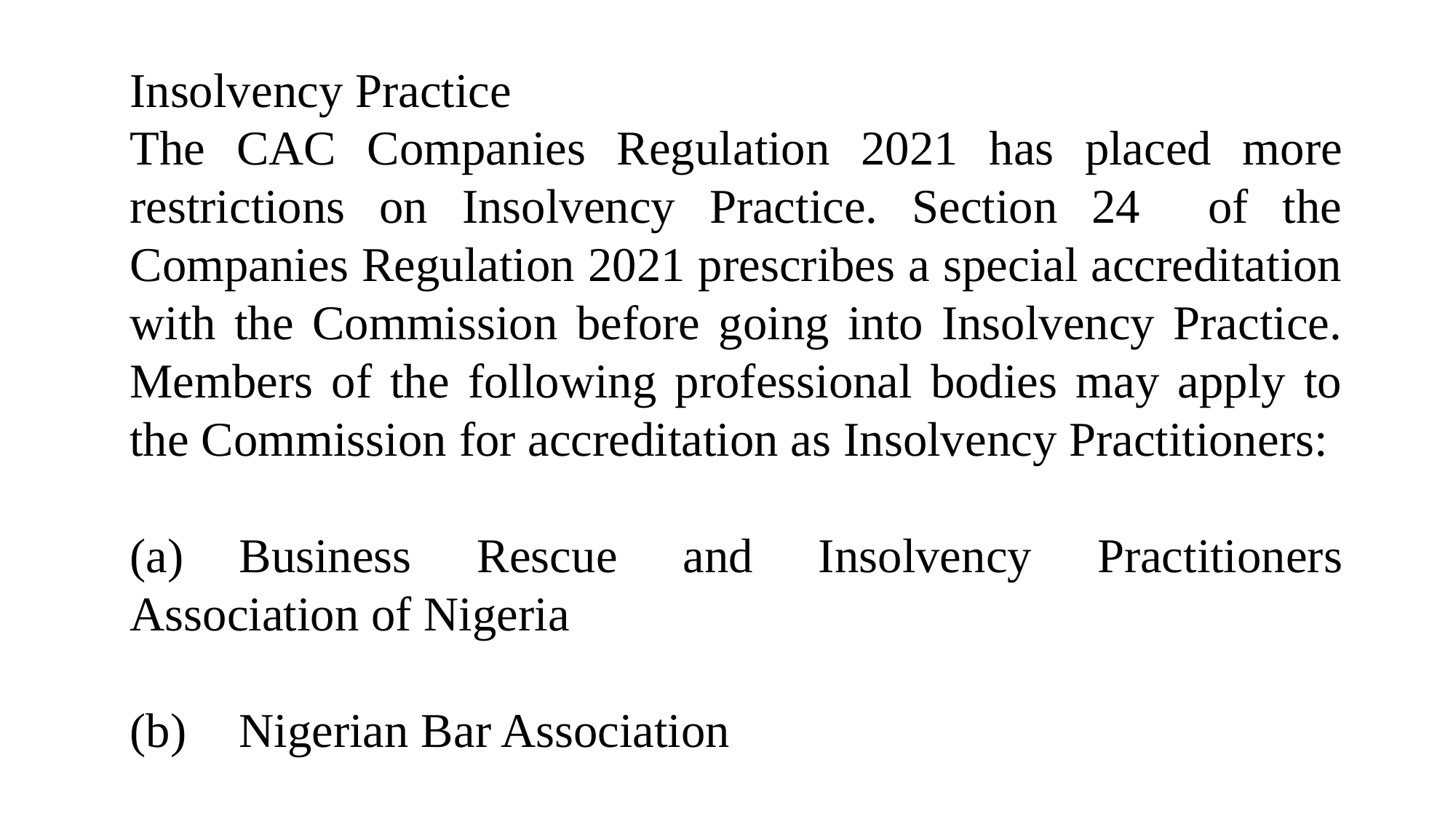

Insolvency Practice
The CAC Companies Regulation 2021 has placed more restrictions on Insolvency Practice. Section 24  of the Companies Regulation 2021 prescribes a special accreditation with the Commission before going into Insolvency Practice. Members of the following professional bodies may apply to the Commission for accreditation as Insolvency Practitioners:

(a)	Business Rescue and Insolvency Practitioners Association of Nigeria

(b)	Nigerian Bar Association